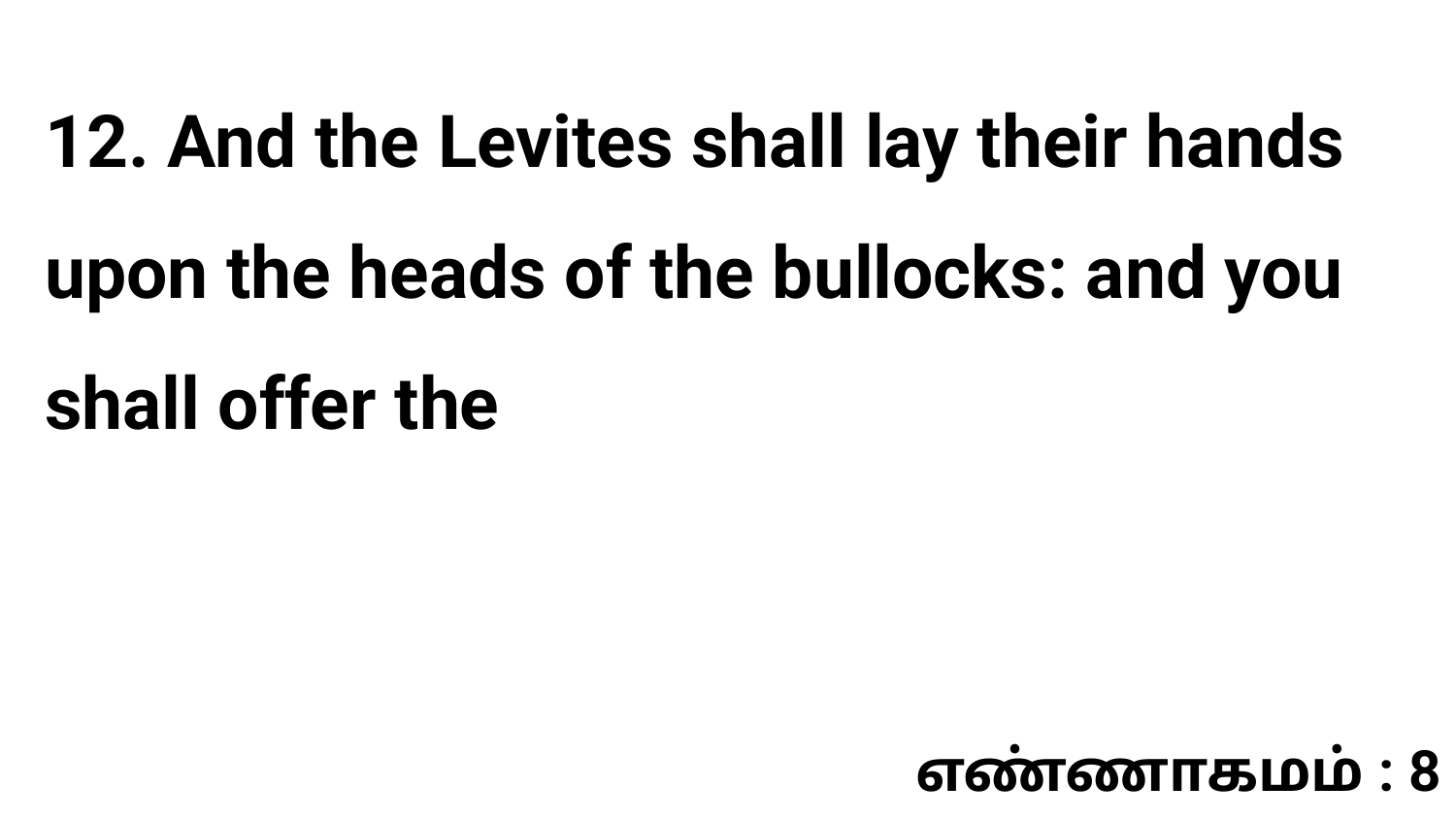

12. And the Levites shall lay their hands upon the heads of the bullocks: and you shall offer the
எண்ணாகமம் : 8